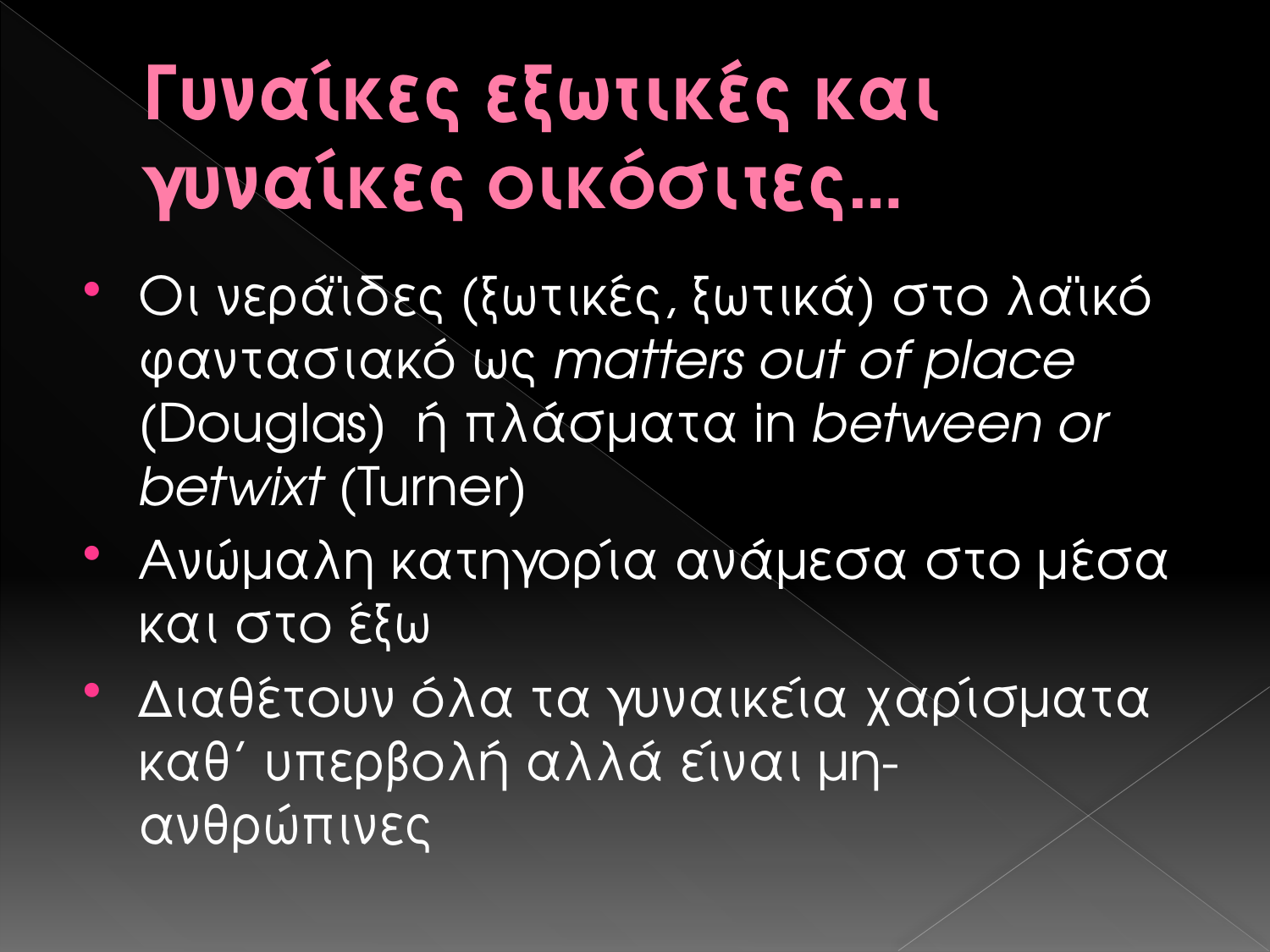

# Γυναίκες εξωτικές και γυναίκες οικόσιτες…
Οι νεράϊδες (ξωτικές, ξωτικά) στο λαϊκό φαντασιακό ως matters out of place (Douglas)  ή πλάσματα in between or betwixt (Turner)
Ανώμαλη κατηγορία ανάμεσα στο μέσα και στο έξω
Διαθέτουν όλα τα γυναικεία χαρίσματα καθ’ υπερβολή αλλά είναι μη-ανθρώπινες